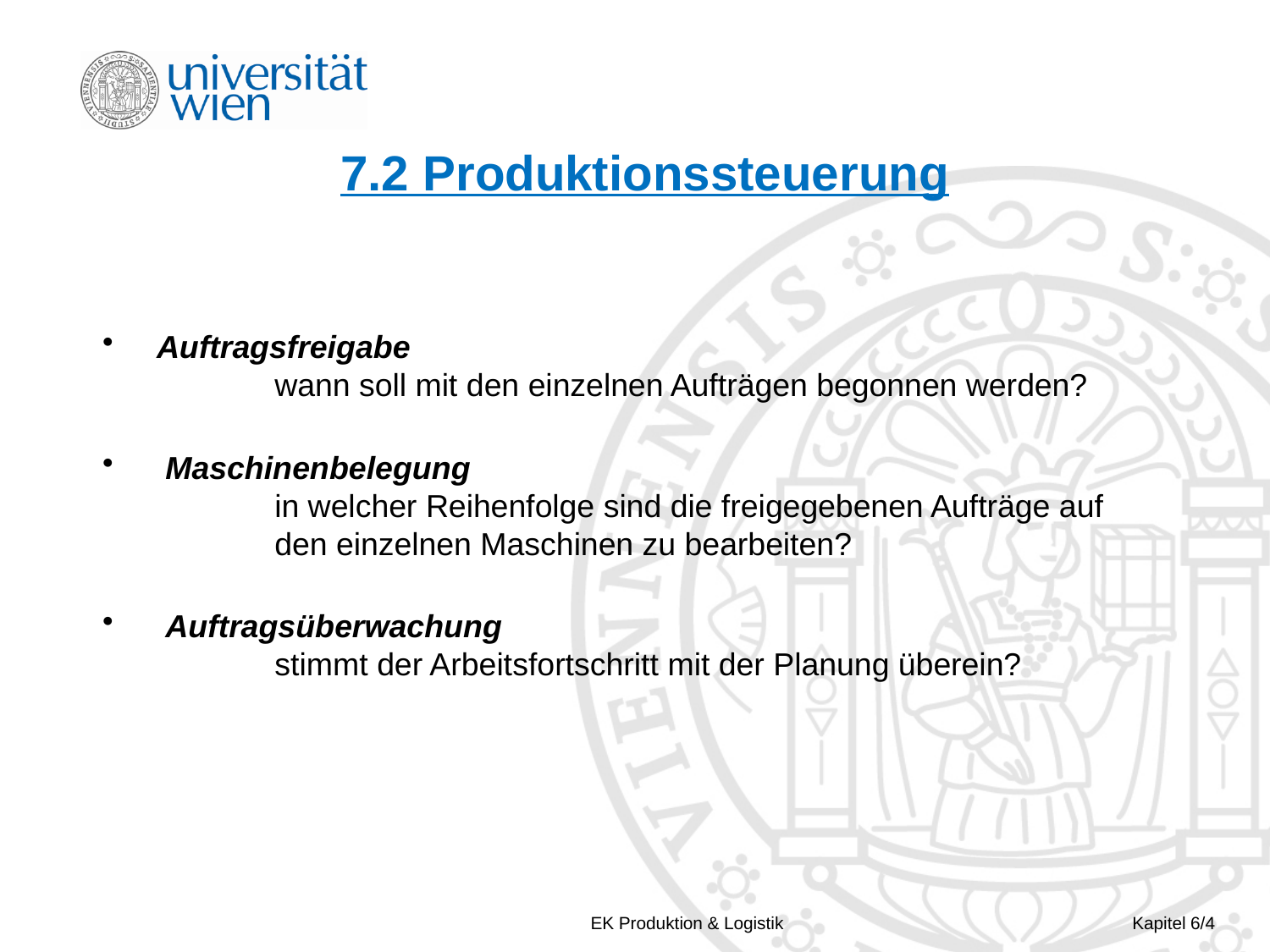

# 7.2 Produktionssteuerung

 Auftragsfreigabe
	wann soll mit den einzelnen Aufträgen begonnen werden?
  Maschinenbelegung
	in welcher Reihenfolge sind die freigegebenen Aufträge auf
	den einzelnen Maschinen zu bearbeiten?
  Auftragsüberwachung
	stimmt der Arbeitsfortschritt mit der Planung überein?